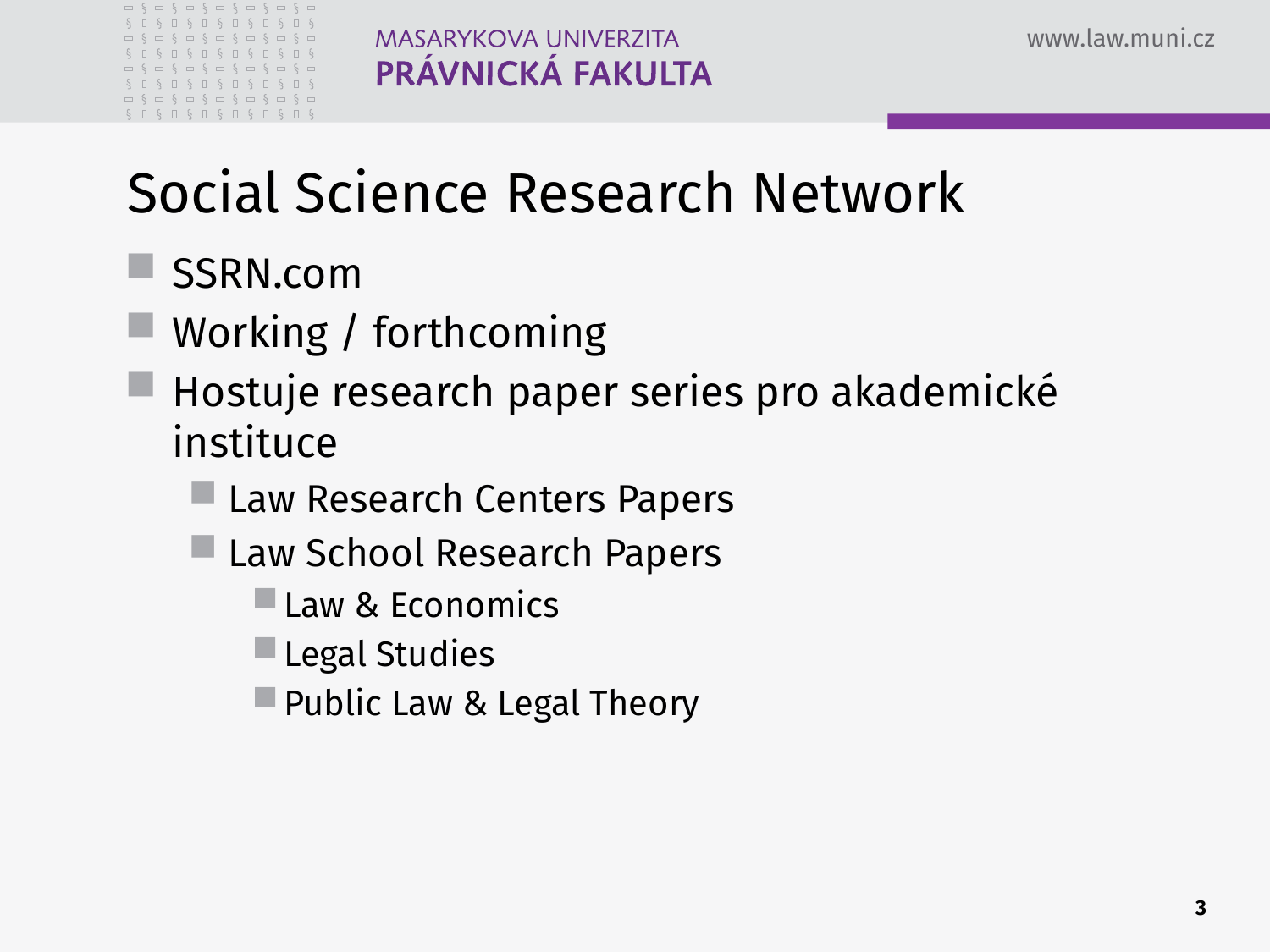

# Social Science Research Network
SSRN.com
Working / forthcoming
Hostuje research paper series pro akademické instituce
Law Research Centers Papers
Law School Research Papers
Law & Economics
Legal Studies
Public Law & Legal Theory

3